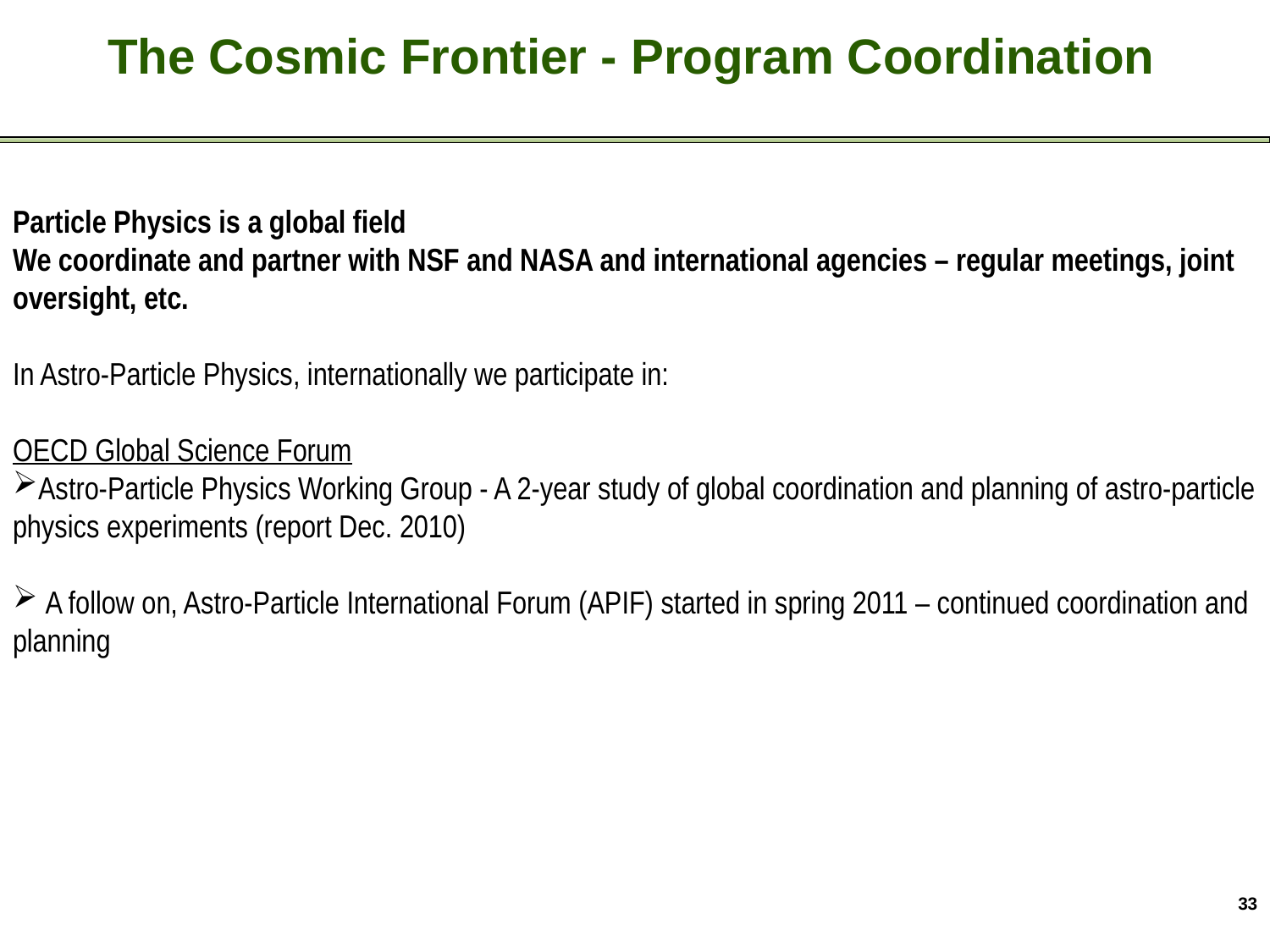

Cosmic Frontier - Recent Activities
The Cosmic Frontier - Program Coordination

Particle Physics is a global field
We coordinate and partner with NSF and NASA and international agencies – regular meetings, joint oversight, etc.

In Astro-Particle Physics, internationally we participate in:

OECD Global Science Forum
Astro-Particle Physics Working Group - A 2-year study of global coordination and planning of astro-particle physics experiments (report Dec. 2010)

 A follow on, Astro-Particle International Forum (APIF) started in spring 2011 – continued coordination and planning

33